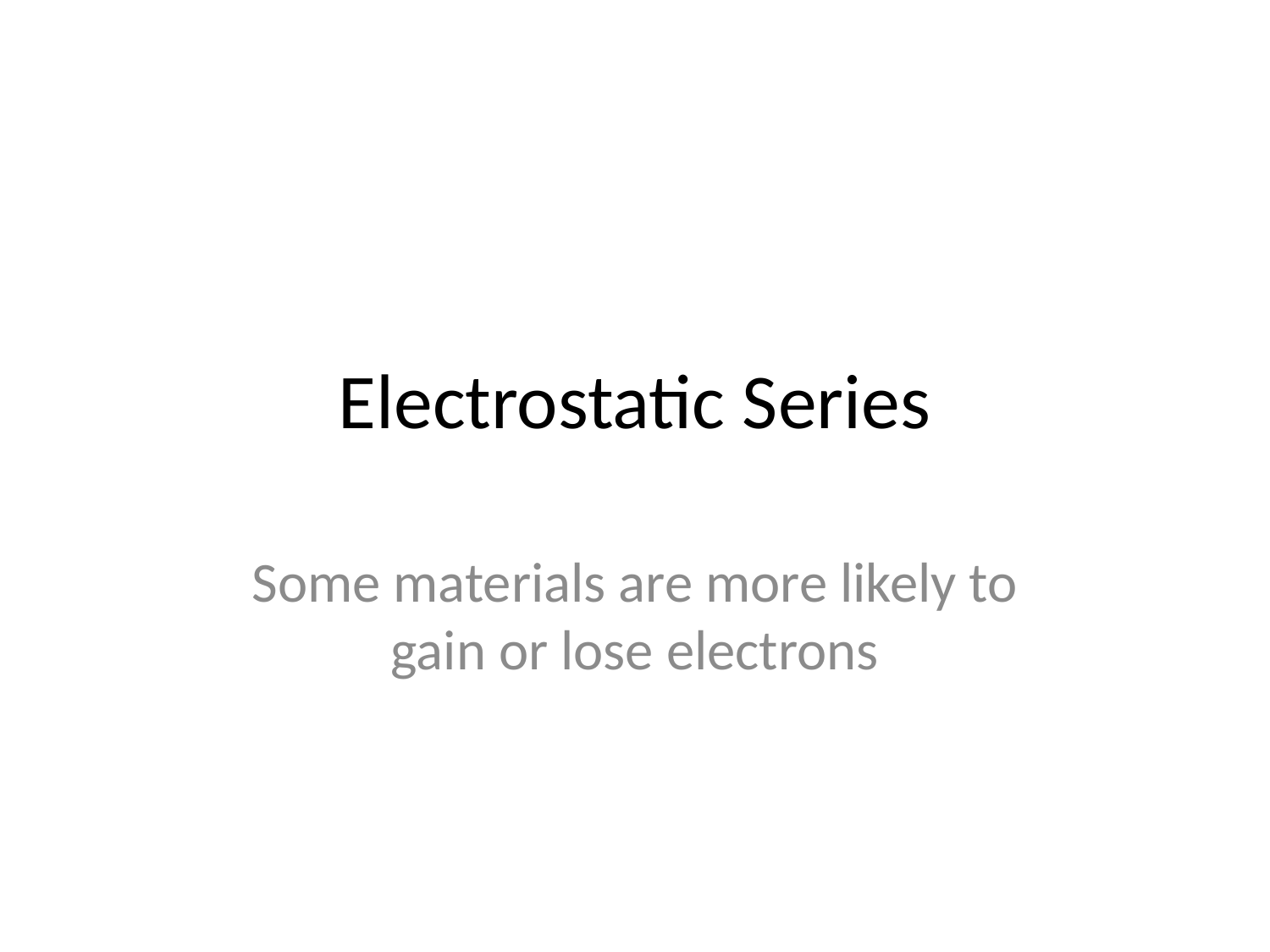

# Electrostatic Series
Some materials are more likely to gain or lose electrons